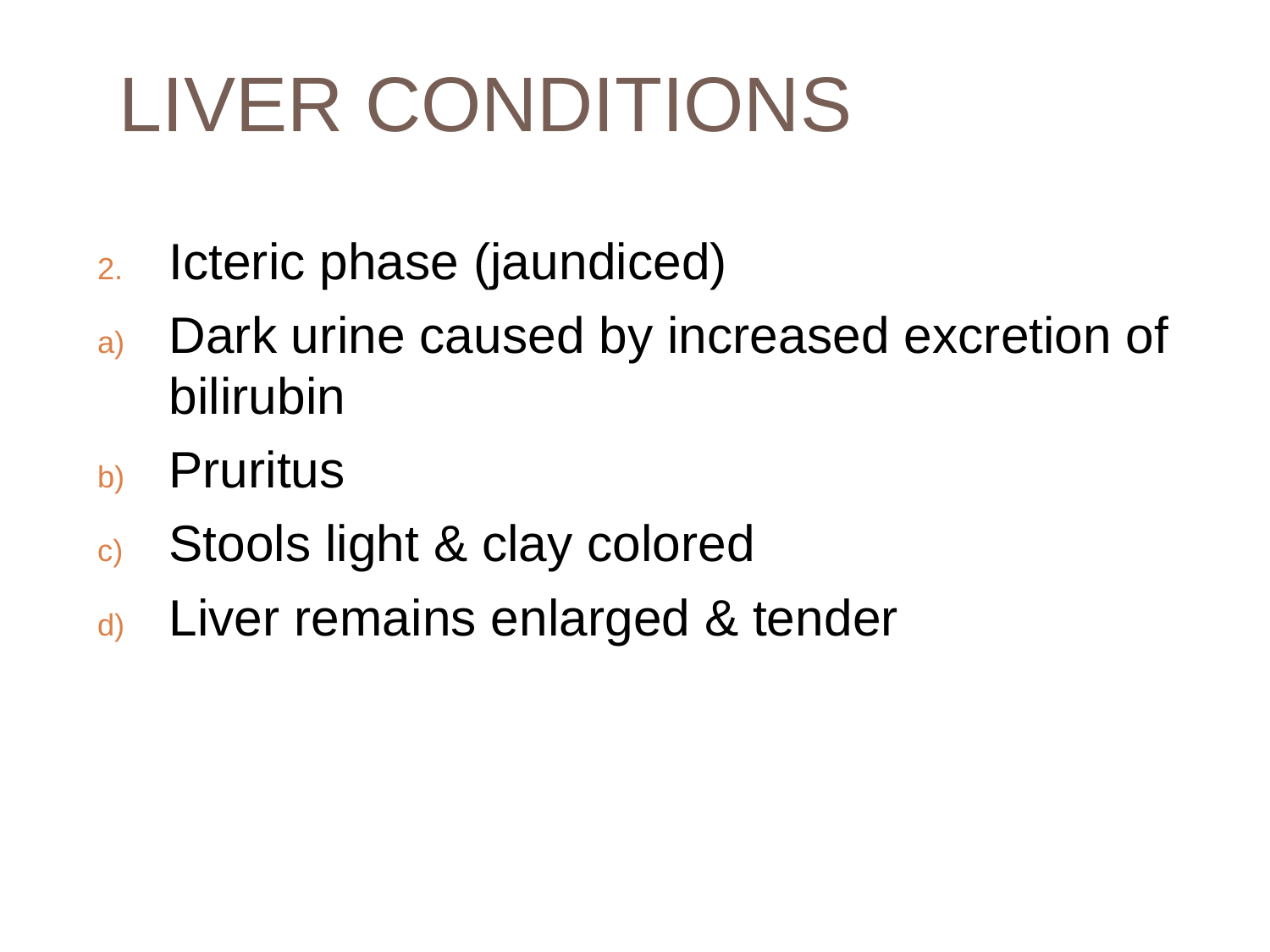

# LIVER CONDITIONS
Icteric phase (jaundiced)
Dark urine caused by increased excretion of bilirubin
Pruritus
Stools light & clay colored
Liver remains enlarged & tender